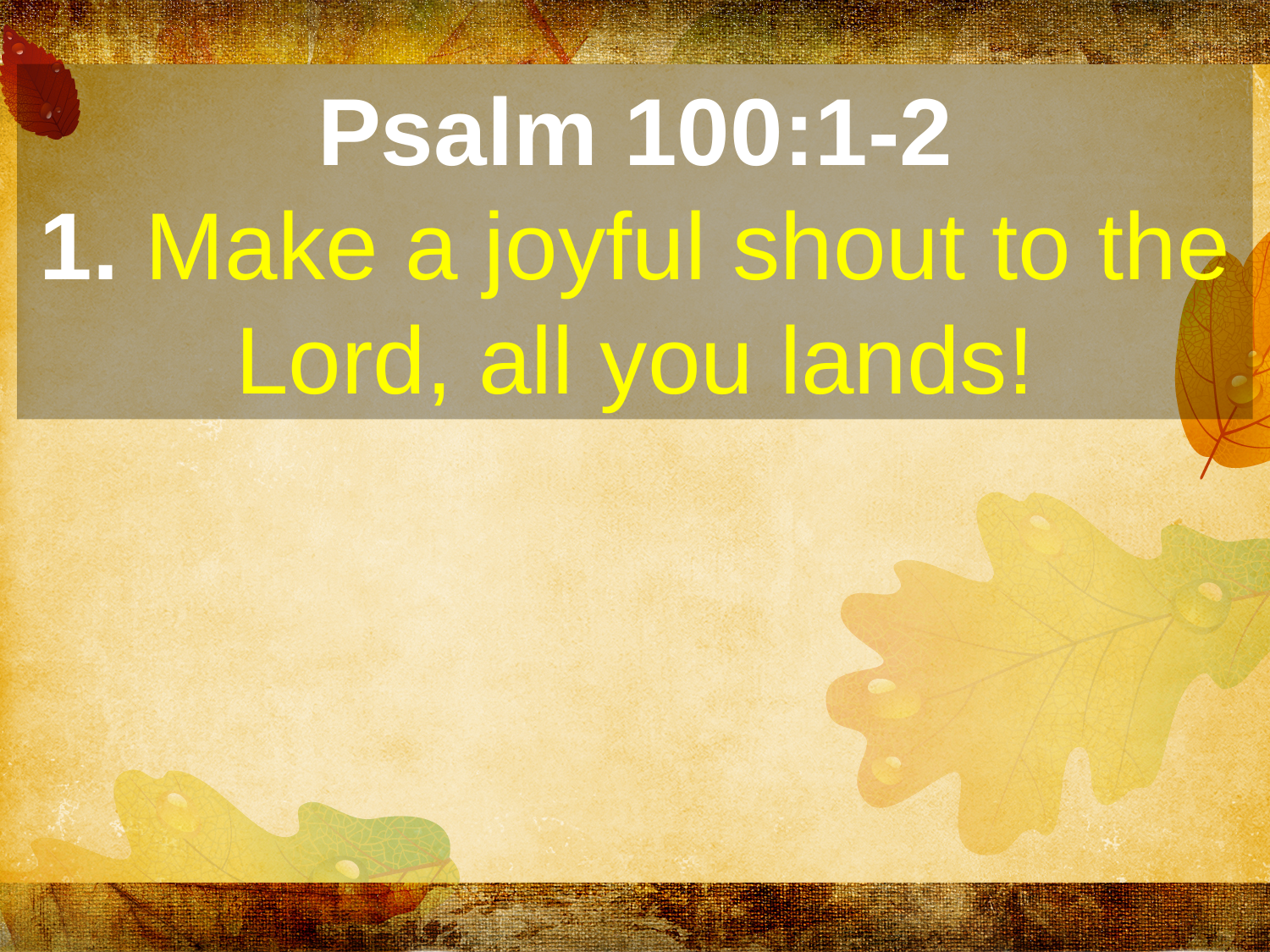

Psalm 100:1-2
1. Make a joyful shout to the Lord, all you lands!